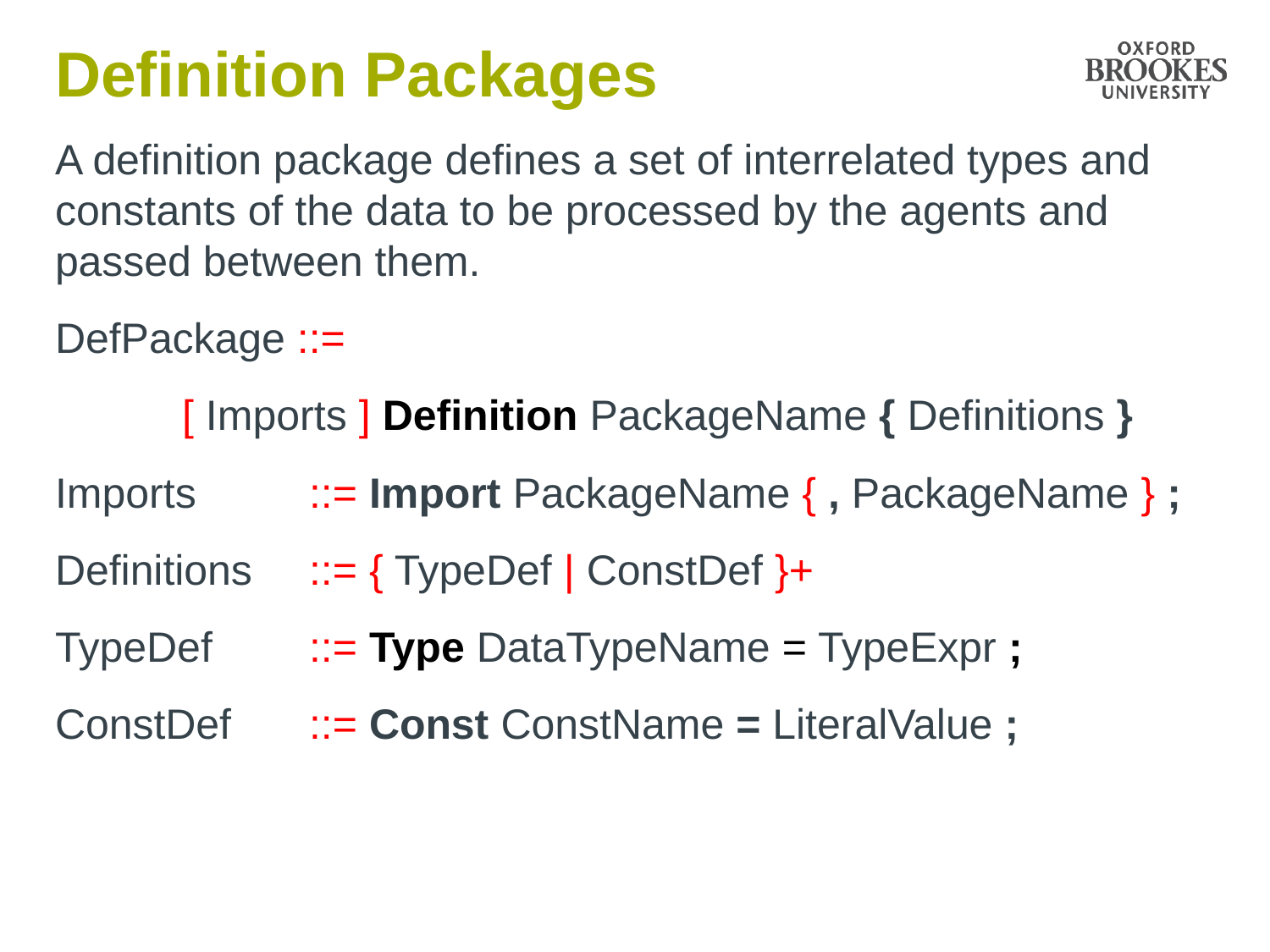

# Definition Packages
A definition package defines a set of interrelated types and constants of the data to be processed by the agents and passed between them.
DefPackage ::=
	[ Imports ] Definition PackageName { Definitions }
Imports 	::= Import PackageName { , PackageName } ;
Definitions 	::= { TypeDef | ConstDef }+
TypeDef 	::= Type DataTypeName = TypeExpr ;
ConstDef 	::= Const ConstName = LiteralValue ;